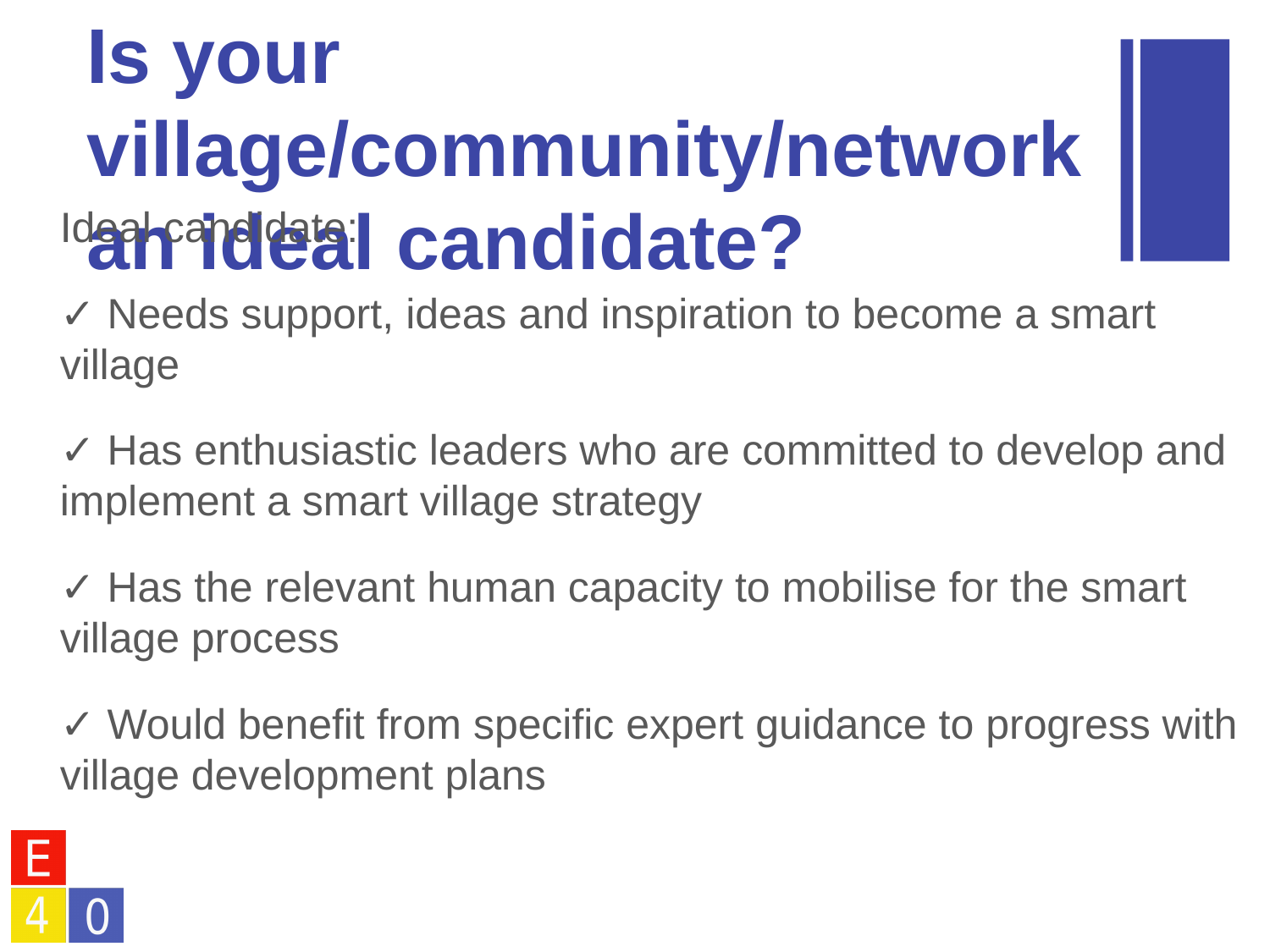

Is your village/community/network an ideal candidate?
Ideal candidate:
✓ Needs support, ideas and inspiration to become a smart village
✓ Has enthusiastic leaders who are committed to develop and implement a smart village strategy
✓ Has the relevant human capacity to mobilise for the smart village process
✓ Would benefit from specific expert guidance to progress with village development plans